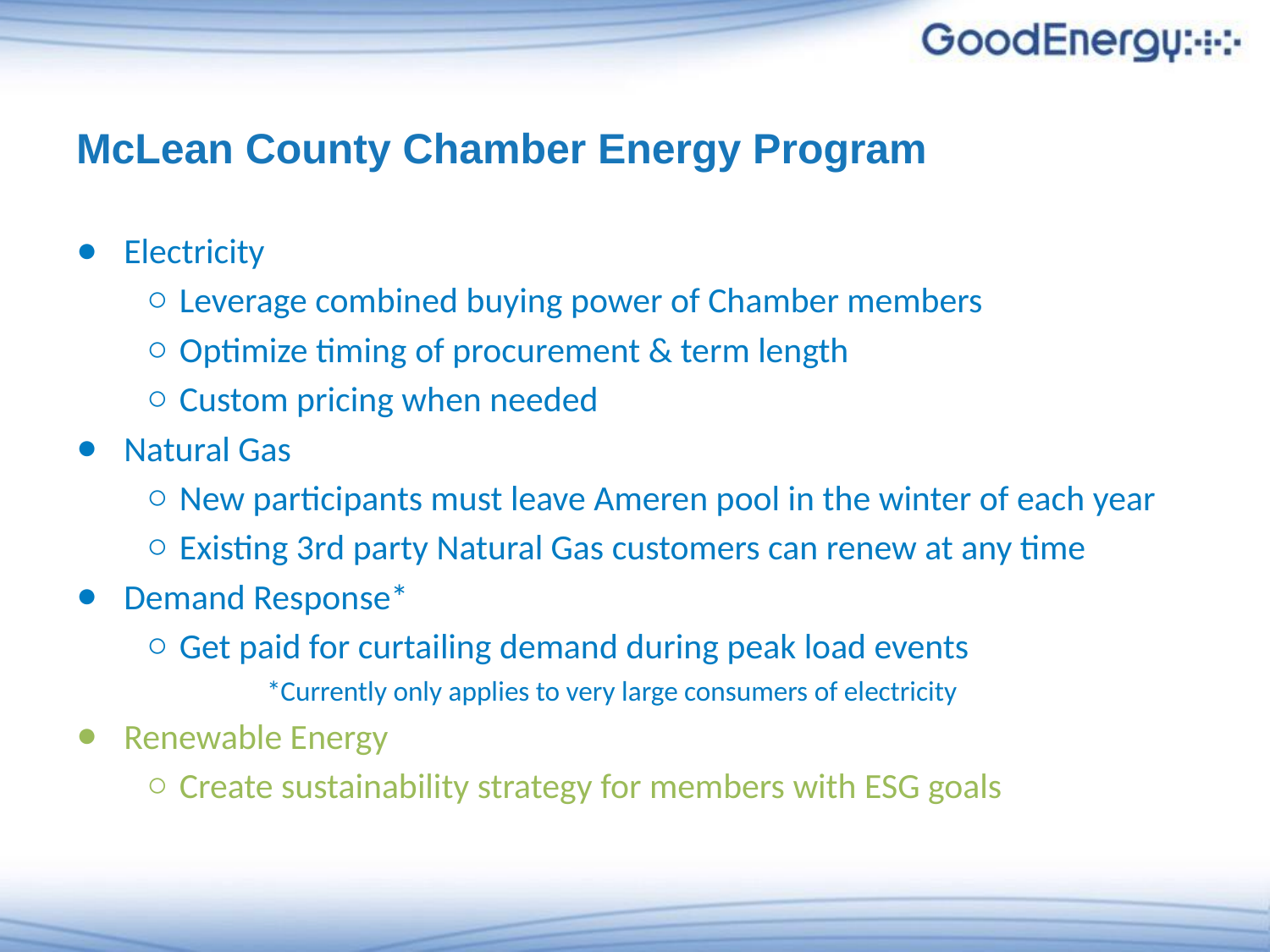

# McLean County Chamber Energy Program
Electricity
Leverage combined buying power of Chamber members
Optimize timing of procurement & term length
Custom pricing when needed
Natural Gas
New participants must leave Ameren pool in the winter of each year
Existing 3rd party Natural Gas customers can renew at any time
Demand Response*
Get paid for curtailing demand during peak load events
*Currently only applies to very large consumers of electricity
Renewable Energy
Create sustainability strategy for members with ESG goals